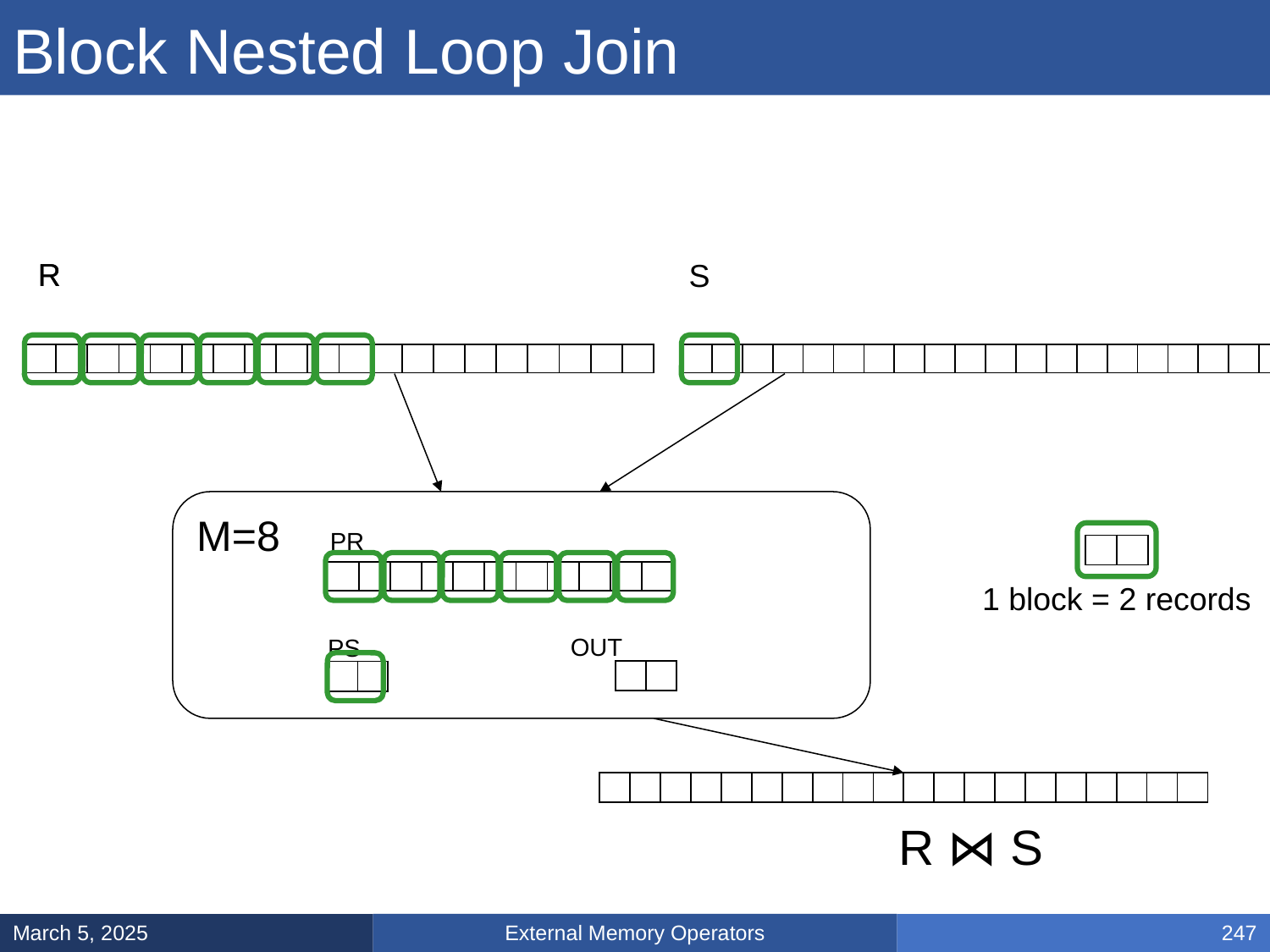

# Block Nested Loop Join
R
R
S

|  |  |  |  |  |  |  |  |  |  |  |  |  |  |  |  |  |  |  |  |
| --- | --- | --- | --- | --- | --- | --- | --- | --- | --- | --- | --- | --- | --- | --- | --- | --- | --- | --- | --- |
|  |  |  |  |  |  |  |  |  |  |  |  |  |  |  |  |  |  |  |  |
| --- | --- | --- | --- | --- | --- | --- | --- | --- | --- | --- | --- | --- | --- | --- | --- | --- | --- | --- | --- |
M=8
PR

|  |  |
| --- | --- |

|  |  |  |  |  |  |  |  |  |  |  |
| --- | --- | --- | --- | --- | --- | --- | --- | --- | --- | --- |
1 block = 2 records
OUT
PS

|  |  |
| --- | --- |
|  |  |
| --- | --- |
|  |  |  |  |  |  |  |  |  |  |  |  |  |  |  |  |  |  |  |  |
| --- | --- | --- | --- | --- | --- | --- | --- | --- | --- | --- | --- | --- | --- | --- | --- | --- | --- | --- | --- |
R ⋈ S
External Memory Operators
March 5, 2025
247